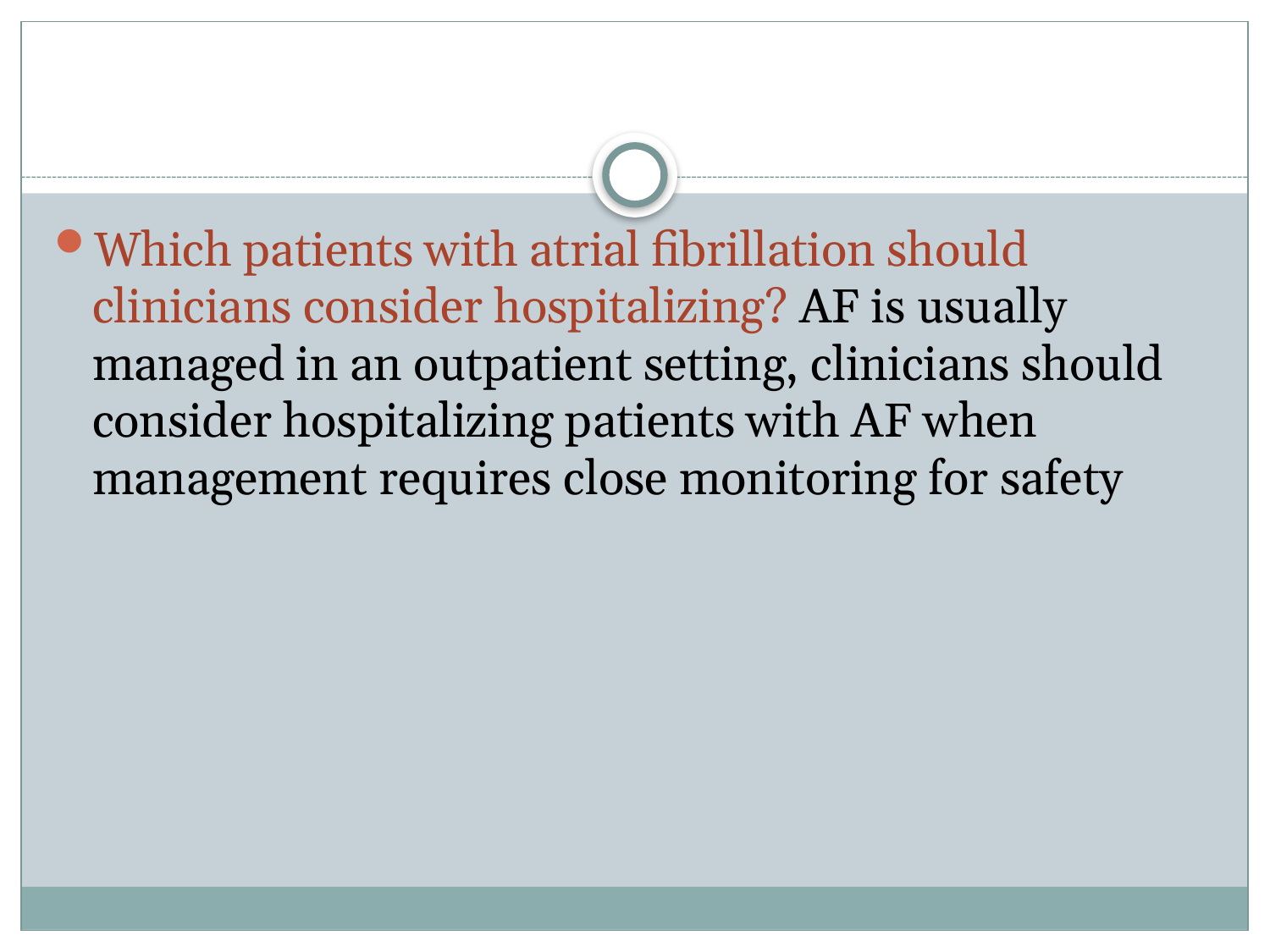

#
Which patients with atrial fibrillation should clinicians consider hospitalizing? AF is usually managed in an outpatient setting, clinicians should consider hospitalizing patients with AF when management requires close monitoring for safety